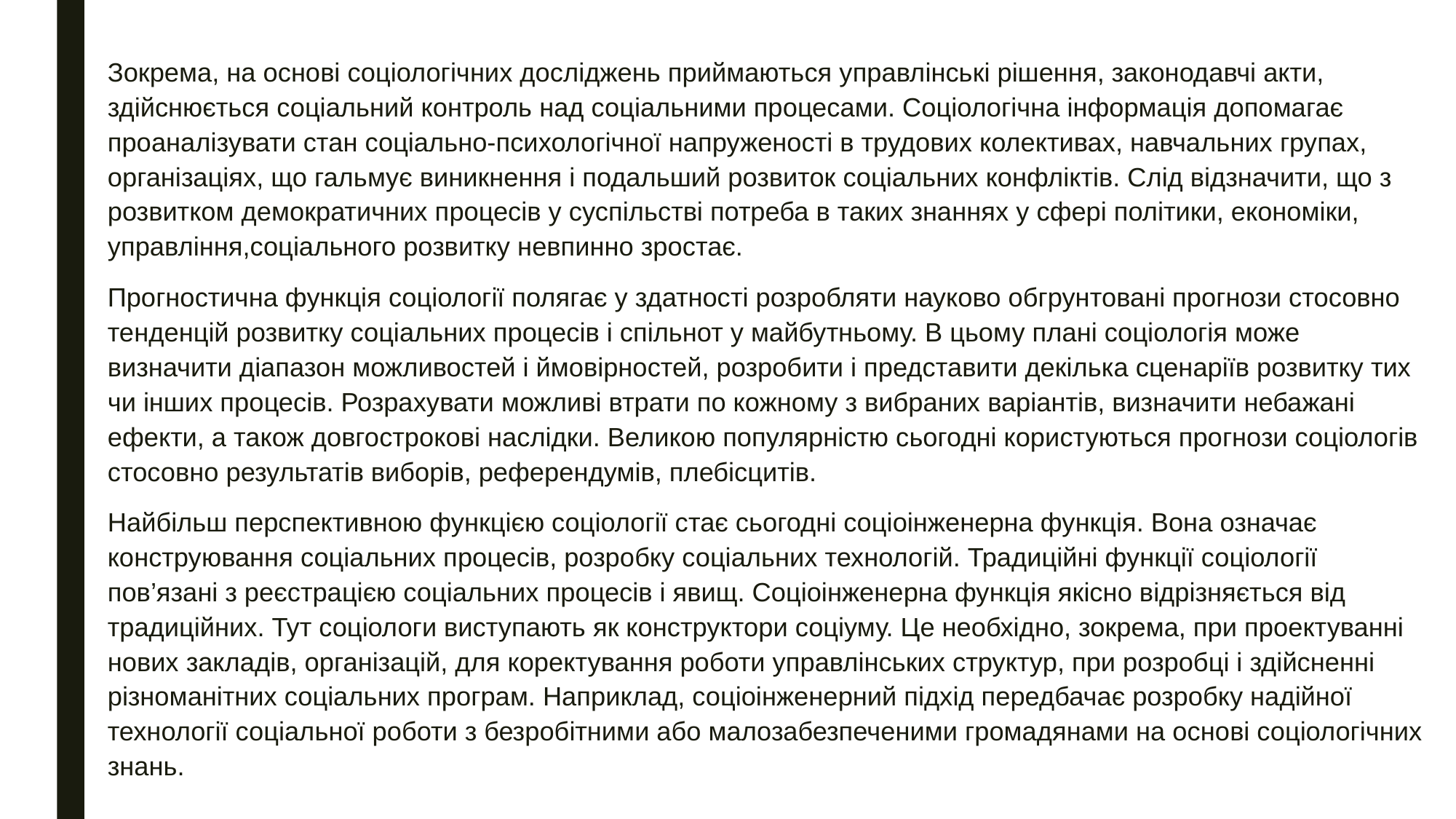

Зокрема, на основі соціологічних досліджень приймаються управлінські рішення, законодавчі акти, здійснюється соціальний контроль над соціальними процесами. Соціологічна інформація допомагає проаналізувати стан соціально-психологічної напруженості в трудових колективах, навчальних групах, організаціях, що гальмує виникнення і подальший розвиток соціальних конфліктів. Слід відзначити, що з розвитком демократичних процесів у суспільстві потреба в таких знаннях у сфері політики, економіки, управління,соціального розвитку невпинно зростає.
Прогностична функція соціології полягає у здатності розробляти науково обгрунтовані прогнози стосовно тенденцій розвитку соціальних процесів і спільнот у майбутньому. В цьому плані соціологія може визначити діапазон можливостей і ймовірностей, розробити і представити декілька сценаріїв розвитку тих чи інших процесів. Розрахувати можливі втрати по кожному з вибраних варіантів, визначити небажані ефекти, а також довгострокові наслідки. Великою популярністю сьогодні користуються прогнози соціологів стосовно результатів виборів, референдумів, плебісцитів.
Найбільш перспективною функцією соціології стає сьогодні соціоінженерна функція. Вона означає конструювання соціальних процесів, розробку соціальних технологій. Традиційні функції соціології пов’язані з реєстрацією соціальних процесів і явищ. Соціоінженерна функція якісно відрізняється від традиційних. Тут соціологи виступають як конструктори соціуму. Це необхідно, зокрема, при проектуванні нових закладів, організацій, для коректування роботи управлінських структур, при розробці і здійсненні різноманітних соціальних програм. Наприклад, соціоінженерний підхід передбачає розробку надійної технології соціальної роботи з безробітними або малозабезпеченими громадянами на основі соціологічних знань.